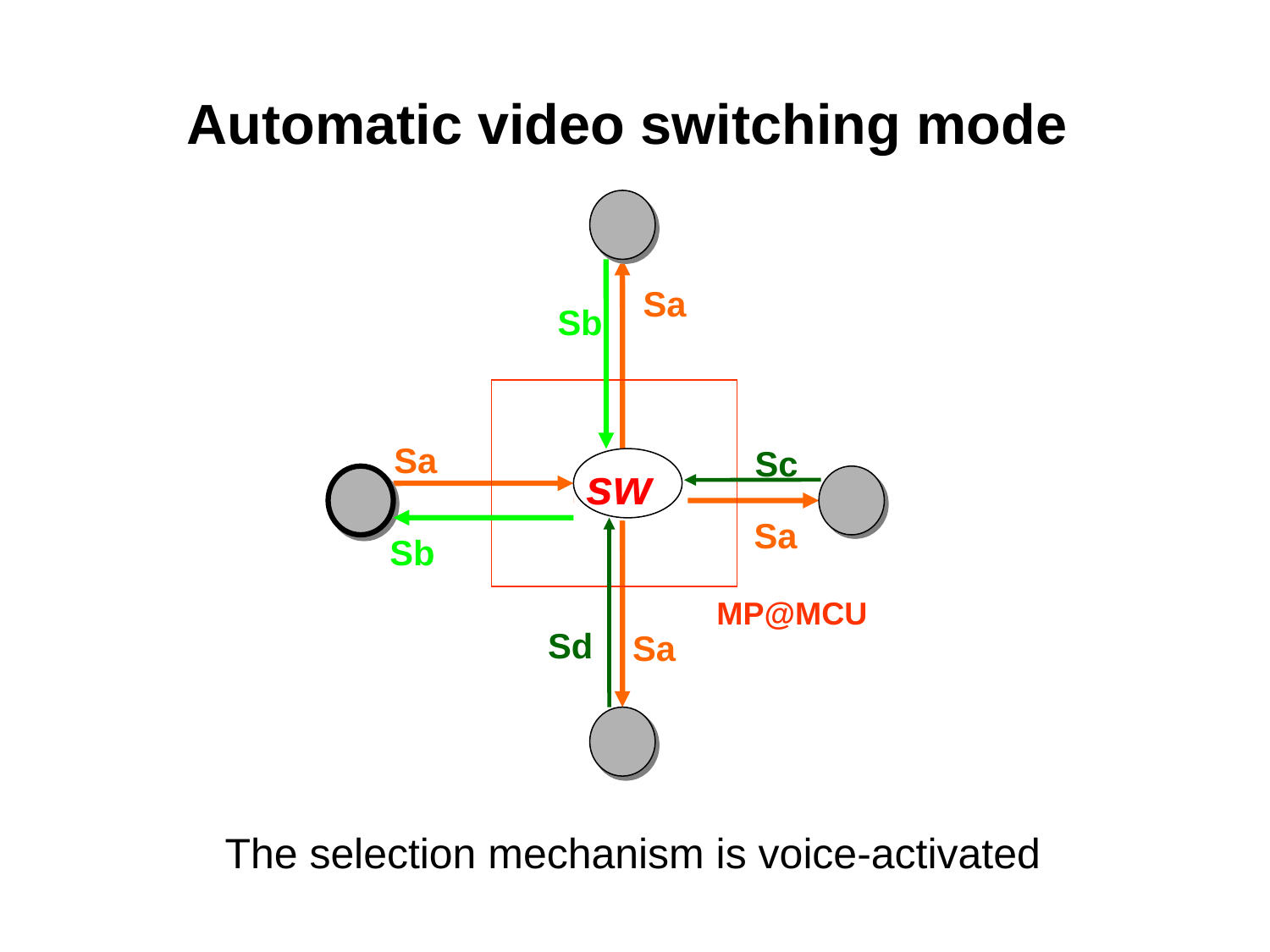

# Automatic video switching mode

Sa
Sb

Sa
Sc
sw

Sa

Sb
MP@MCU
Sd
Sa

The selection mechanism is voice-activated